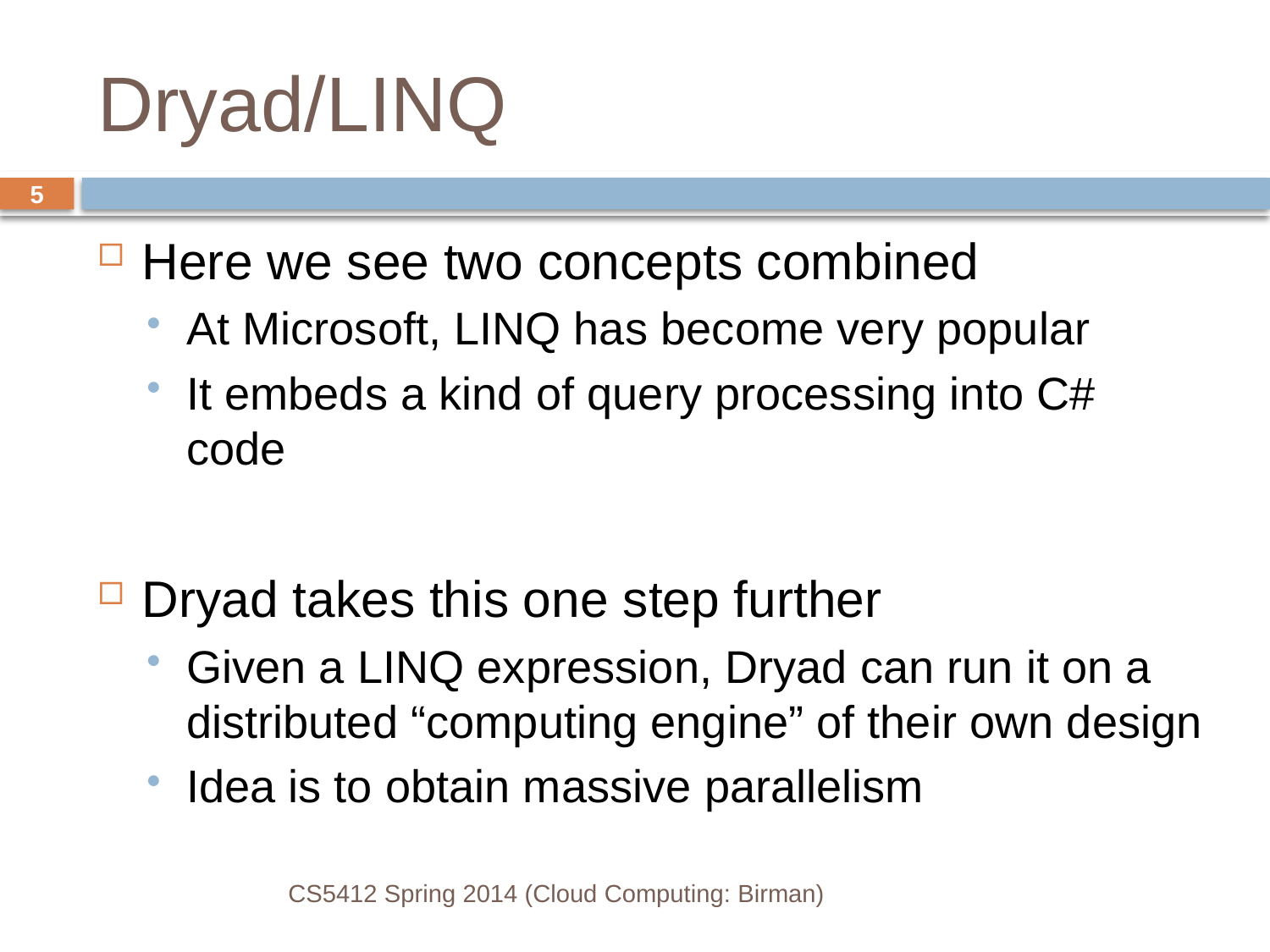

# Dryad/LINQ
5
Here we see two concepts combined
At Microsoft, LINQ has become very popular
It embeds a kind of query processing into C# code

Dryad takes this one step further
Given a LINQ expression, Dryad can run it on a distributed “computing engine” of their own design
Idea is to obtain massive parallelism
CS5412 Spring 2014 (Cloud Computing: Birman)